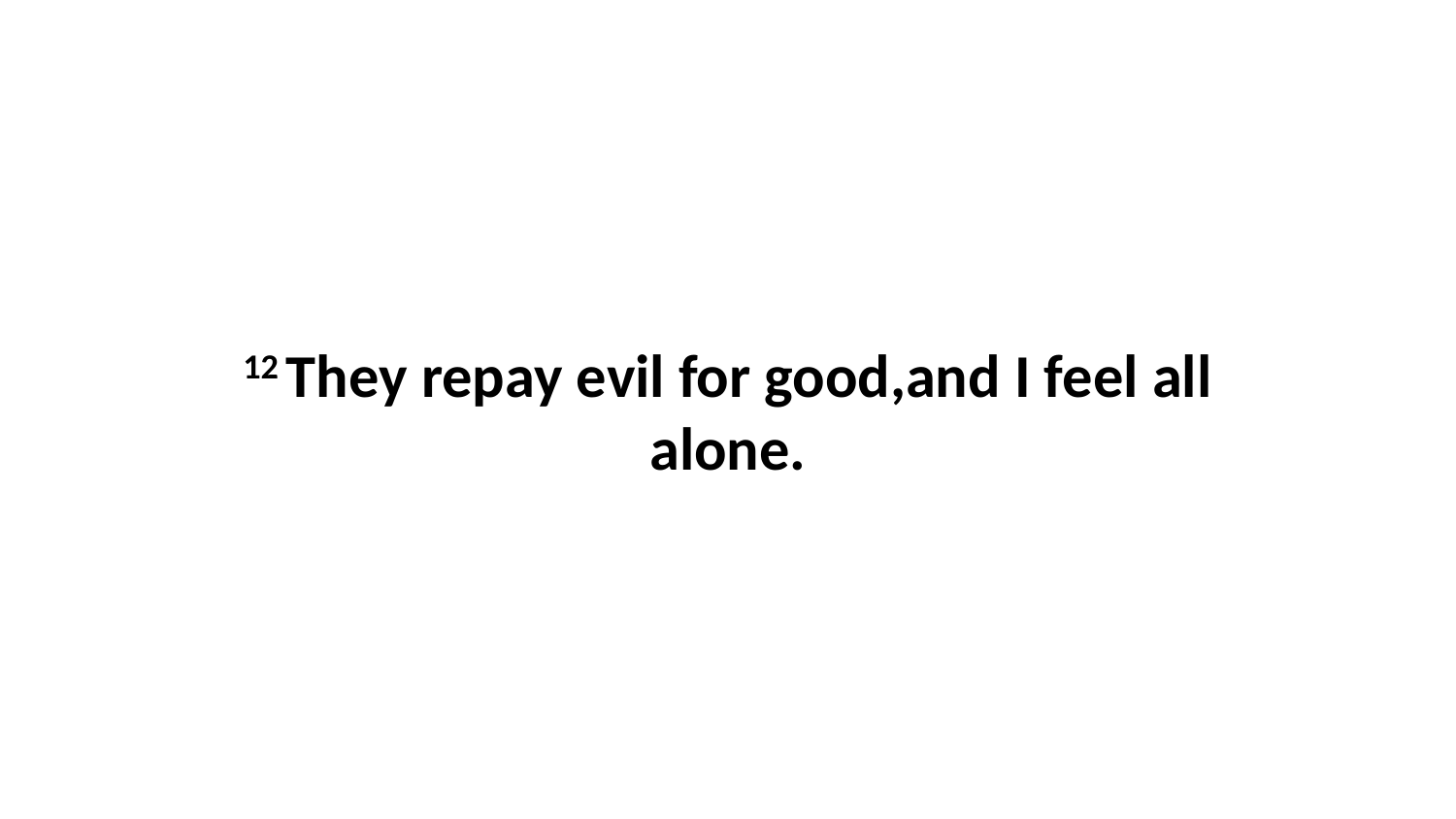

12 They repay evil for good,and I feel all alone.